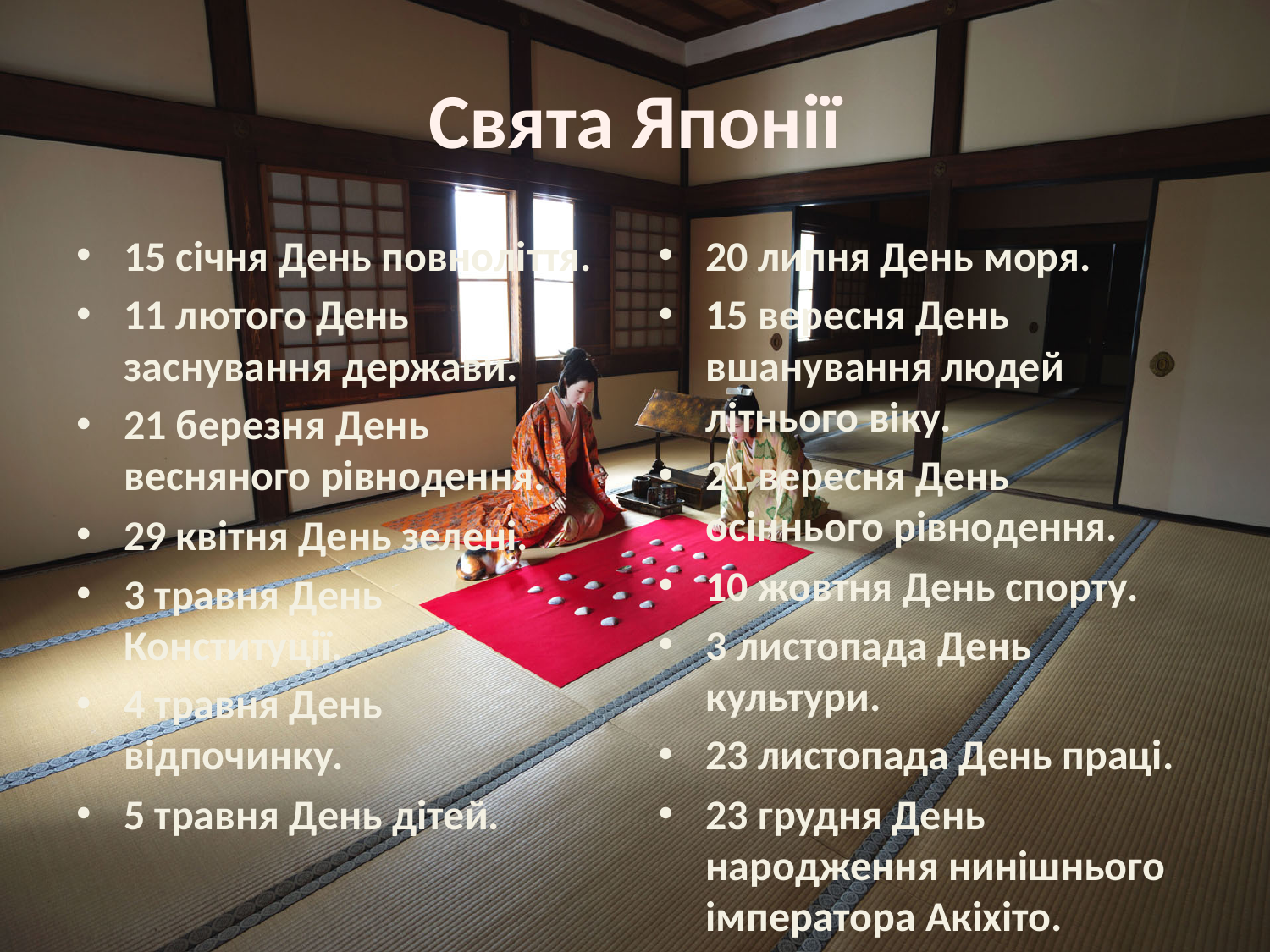

# Свята Японії
15 січня День повноліття.
11 лютого День заснування держави.
21 березня День весняного рівнодення.
29 квітня День зелені.
3 травня День Конституції.
4 травня День відпочинку.
5 травня День дітей.

20 липня День моря.
15 вересня День вшанування людей літнього віку.
21 вересня День осіннього рівнодення.
10 жовтня День спорту.
3 листопада День культури.
23 листопада День праці.
23 грудня День народження нинішнього імператора Акіхіто.